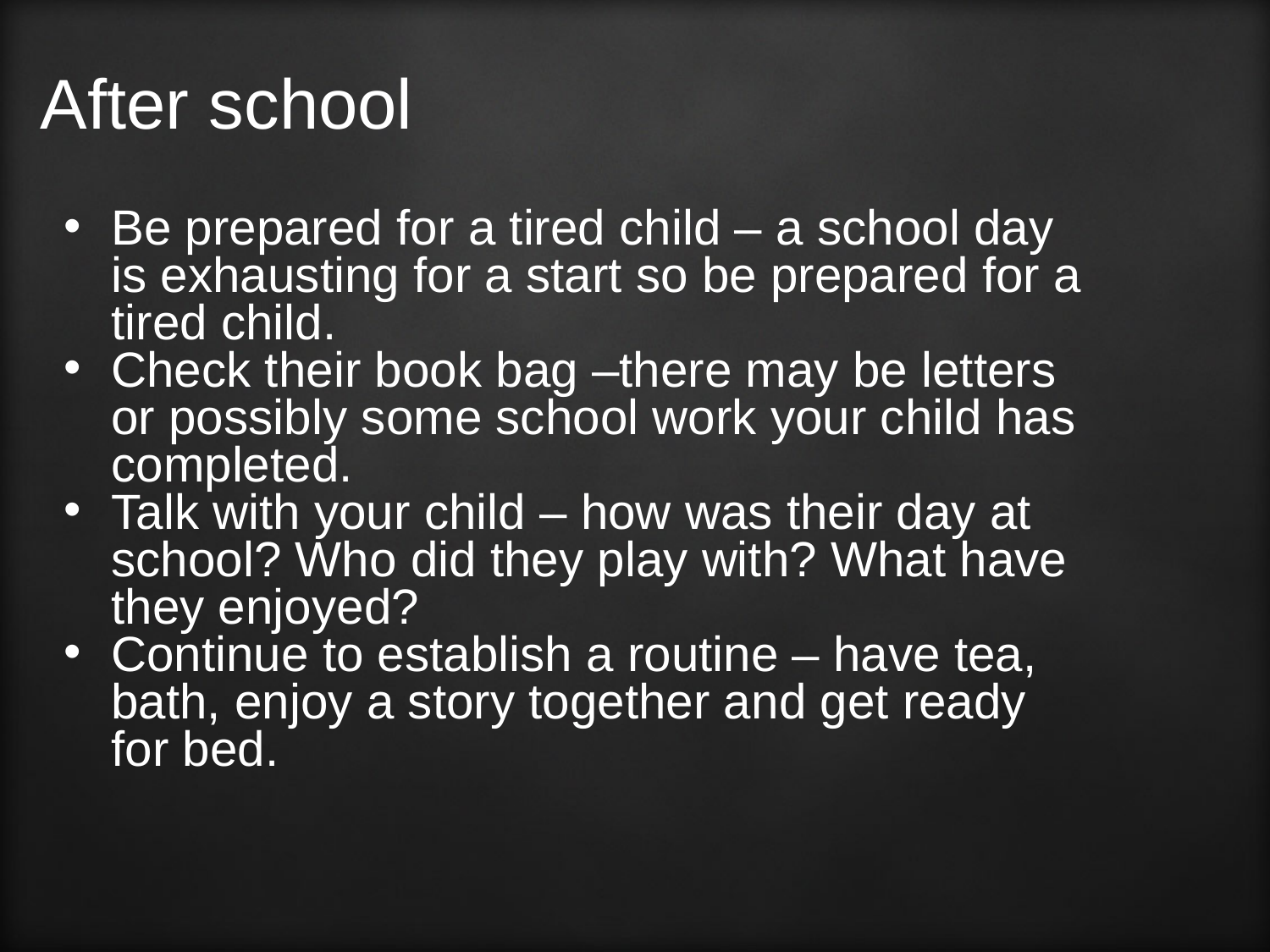

# After school
Be prepared for a tired child – a school day is exhausting for a start so be prepared for a tired child.
Check their book bag –there may be letters or possibly some school work your child has completed.
Talk with your child – how was their day at school? Who did they play with? What have they enjoyed?
Continue to establish a routine – have tea, bath, enjoy a story together and get ready for bed.